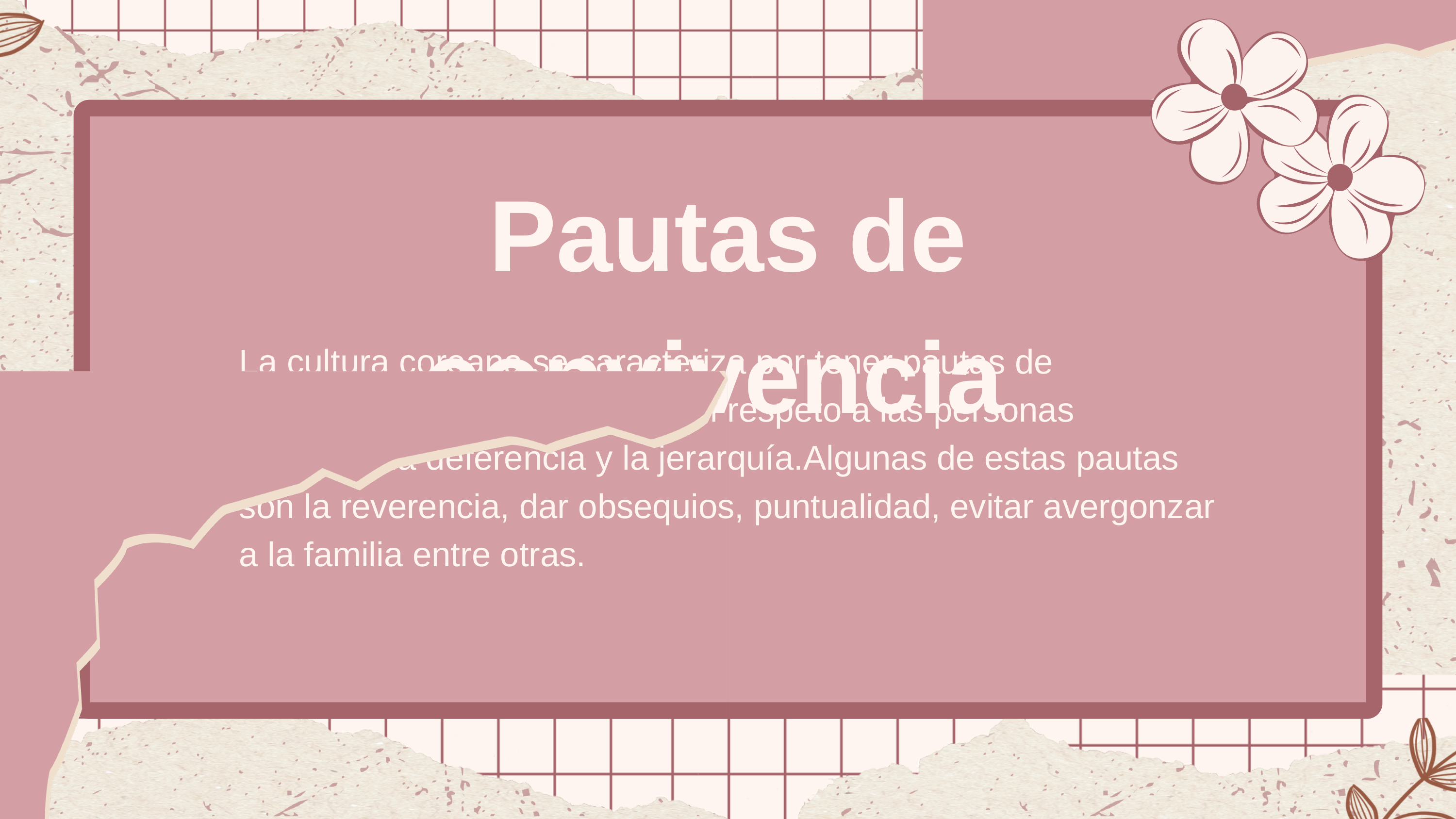

Pautas de convivencia
La cultura coreana se caracteriza por tener pautas de convivencia que se basan en el respeto a las personas mayores, la deferencia y la jerarquía.Algunas de estas pautas son la reverencia, dar obsequios, puntualidad, evitar avergonzar a la familia entre otras.